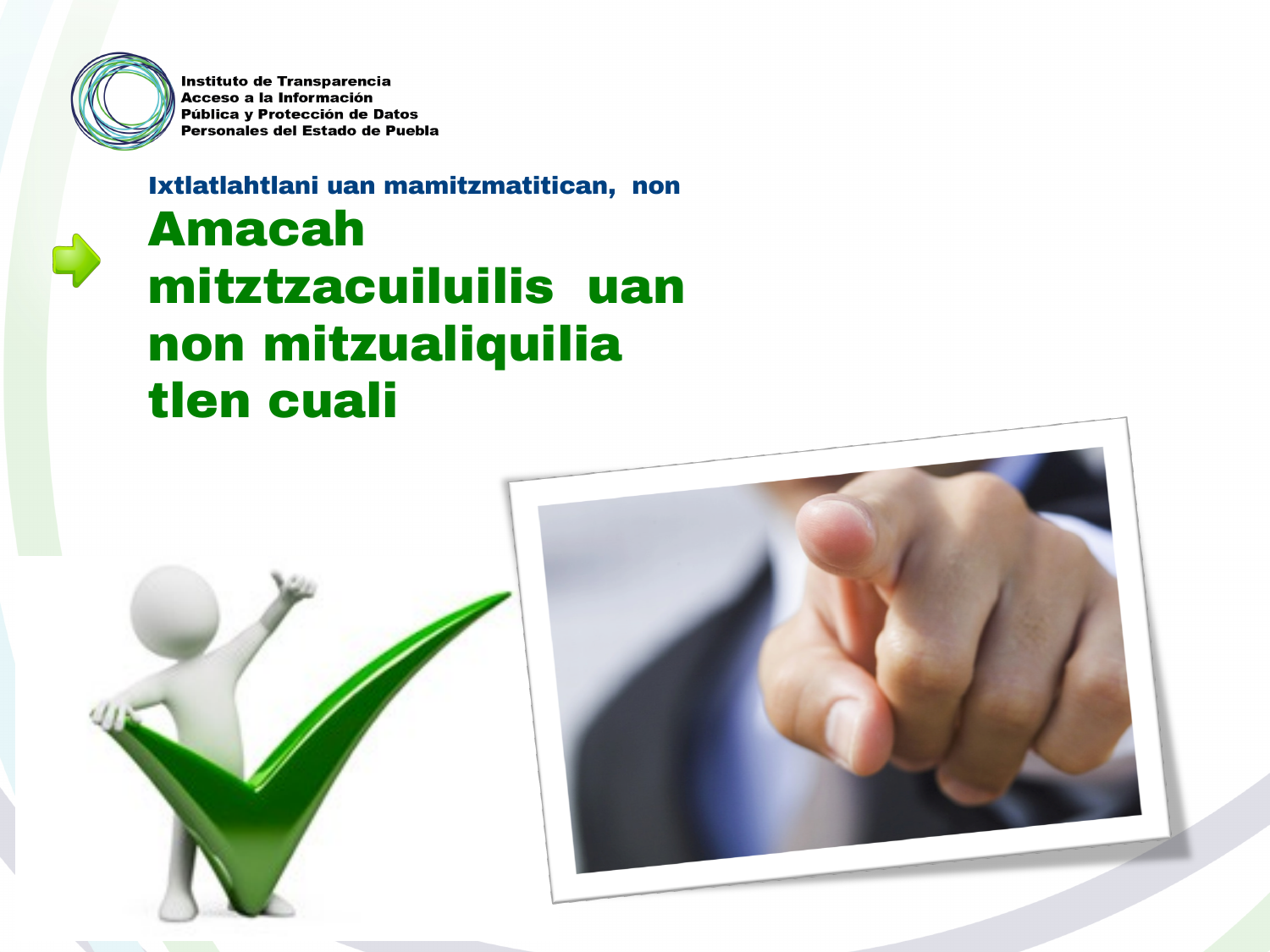

Ixtlatlahtlani uan mamitzmatitican,  non Amacah mitztzacuiluilis  uan non mitzualiquilia tlen cuali